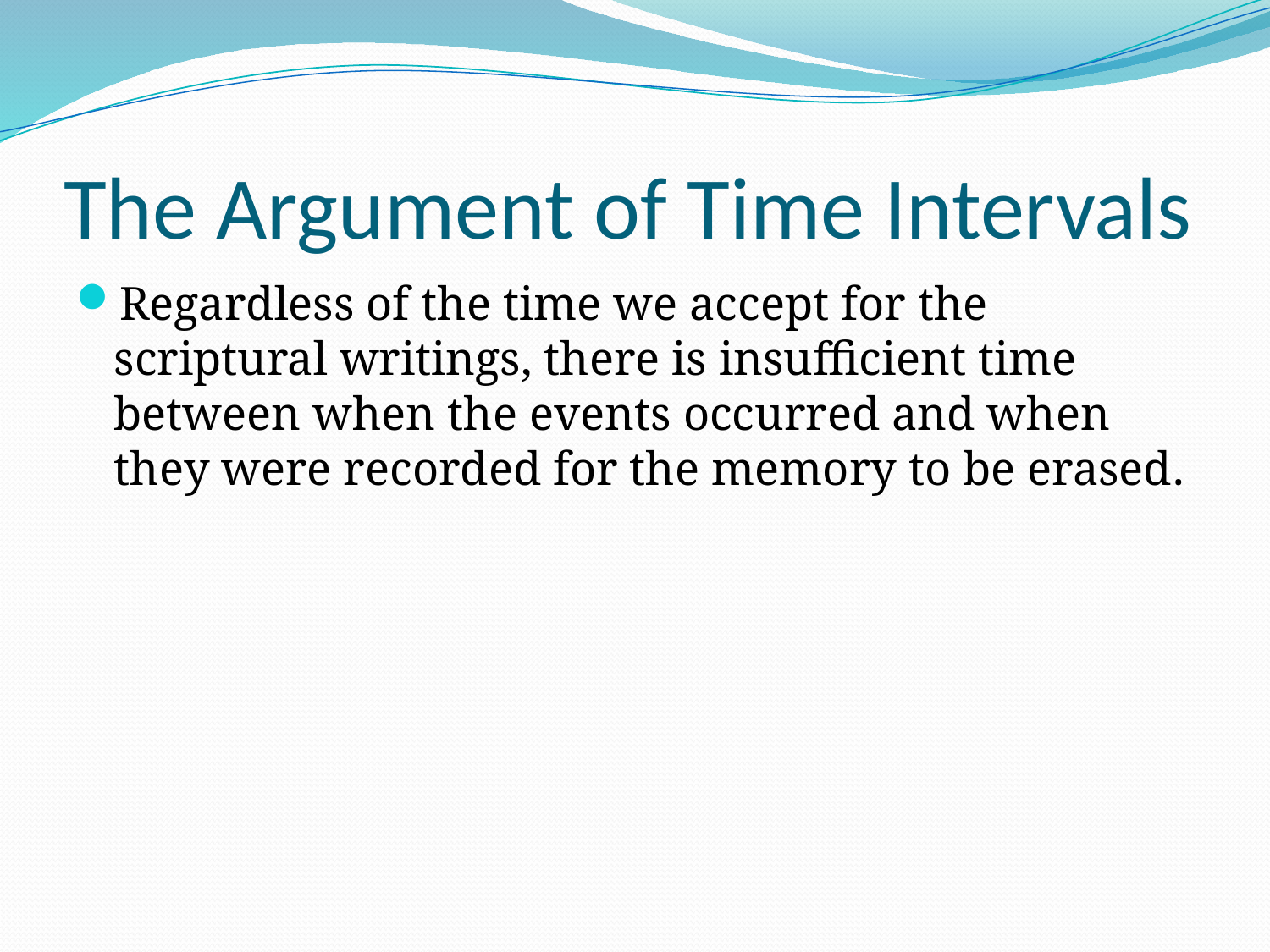

# The Argument of Time Intervals
Regardless of the time we accept for the scriptural writings, there is insufficient time between when the events occurred and when they were recorded for the memory to be erased.